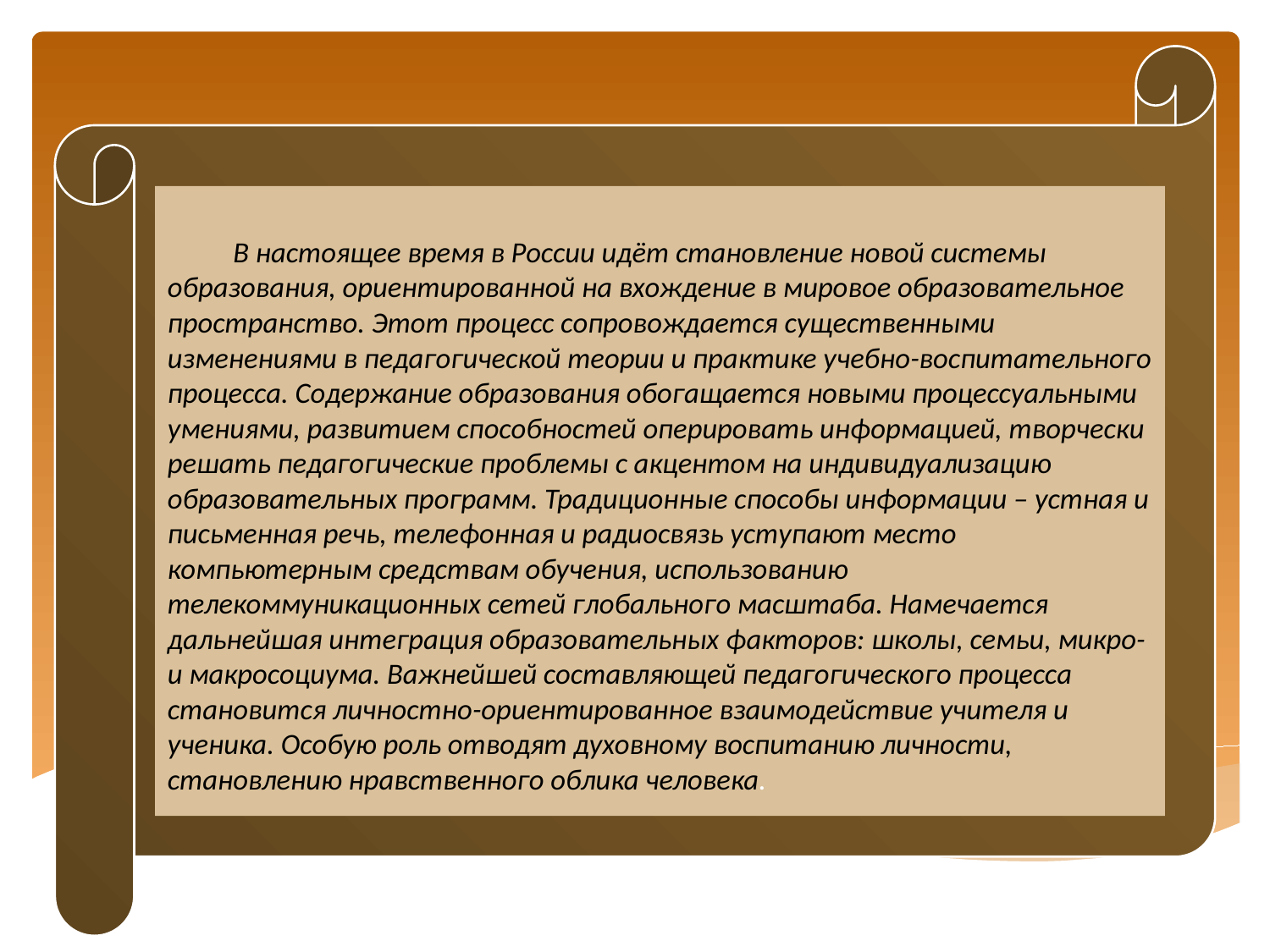

В настоящее время в России идёт становление новой системы образования, ориентированной на вхождение в мировое образовательное пространство. Этот процесс сопровождается существенными изменениями в педагогической теории и практике учебно-воспитательного процесса. Содержание образования обогащается новыми процессуальными умениями, развитием способностей оперировать информацией, творчески решать педагогические проблемы с акцентом на индивидуализацию образовательных программ. Традиционные способы информации – устная и письменная речь, телефонная и радиосвязь уступают место компьютерным средствам обучения, использованию телекоммуникационных сетей глобального масштаба. Намечается дальнейшая интеграция образовательных факторов: школы, семьи, микро- и макросоциума. Важнейшей составляющей педагогического процесса становится личностно-ориентированное взаимодействие учителя и ученика. Особую роль отводят духовному воспитанию личности, становлению нравственного облика человека.